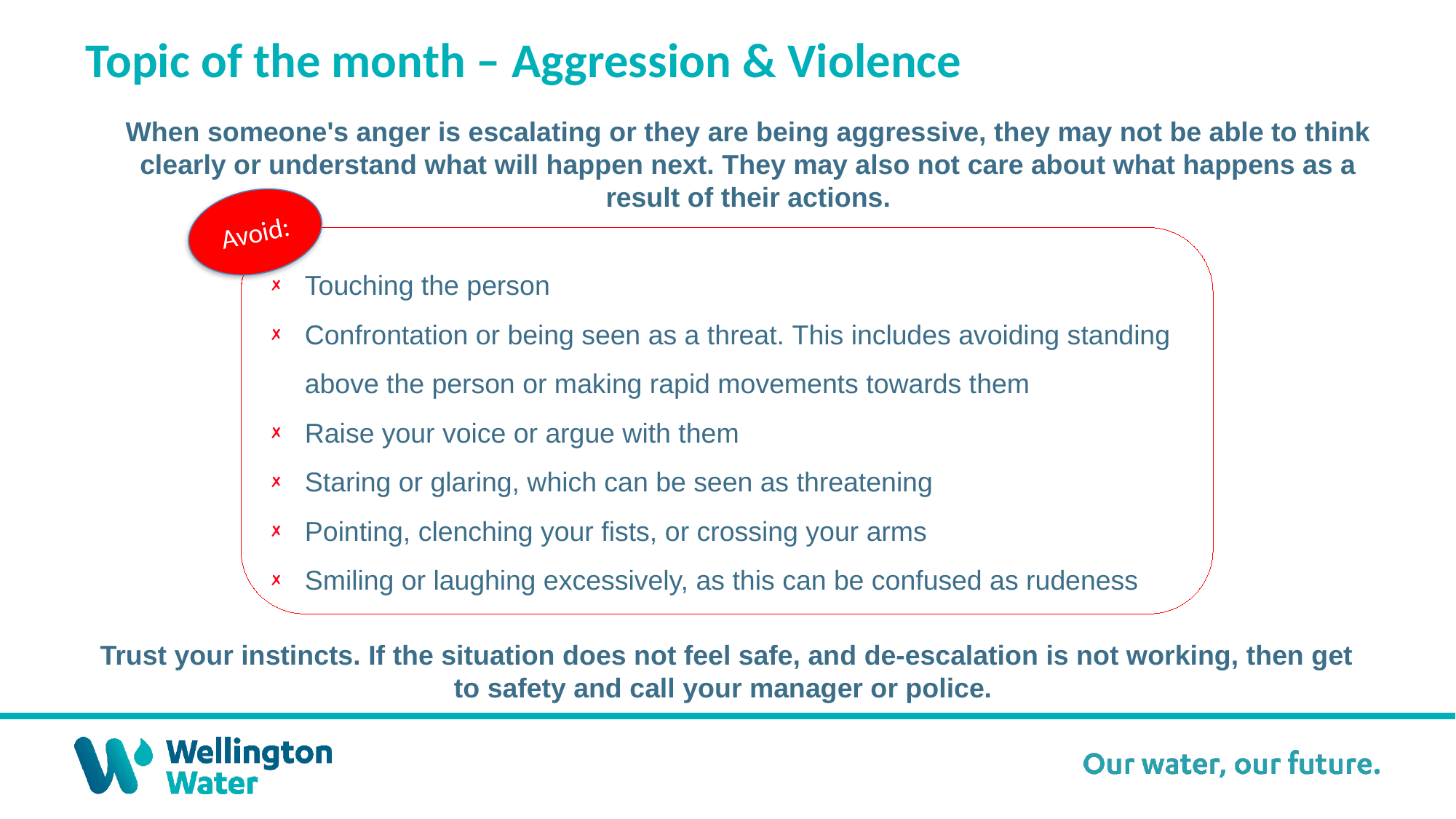

Topic of the month – Aggression & Violence
When someone's anger is escalating or they are being aggressive, they may not be able to think clearly or understand what will happen next. They may also not care about what happens as a result of their actions.
Avoid:
Touching the person
Confrontation or being seen as a threat. This includes avoiding standing above the person or making rapid movements towards them
Raise your voice or argue with them
Staring or glaring, which can be seen as threatening
Pointing, clenching your fists, or crossing your arms
Smiling or laughing excessively, as this can be confused as rudeness
Trust your instincts. If the situation does not feel safe, and de-escalation is not working, then get to safety and call your manager or police.